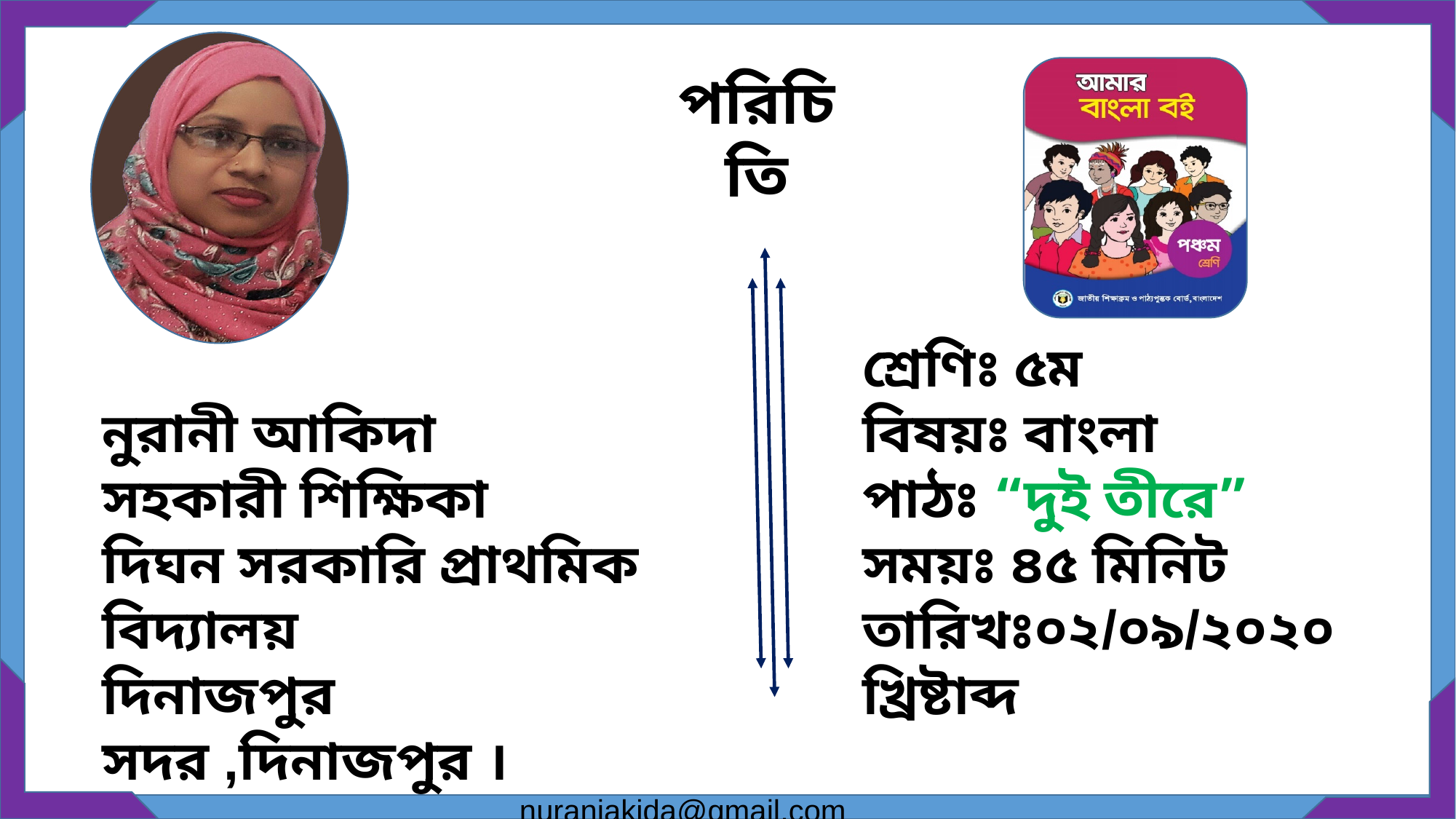

পরিচিতি

শ্রেণিঃ ৫ম
বিষয়ঃ বাংলা
পাঠঃ “দুই তীরে”
সময়ঃ ৪৫ মিনিট
তারিখঃ০২/০৯/২০২০ খ্রিষ্টাব্দ
নুরানী আকিদা
সহকারী শিক্ষিকা
দিঘন সরকারি প্রাথমিক বিদ্যালয়
দিনাজপুর সদর ,দিনাজপুর ।